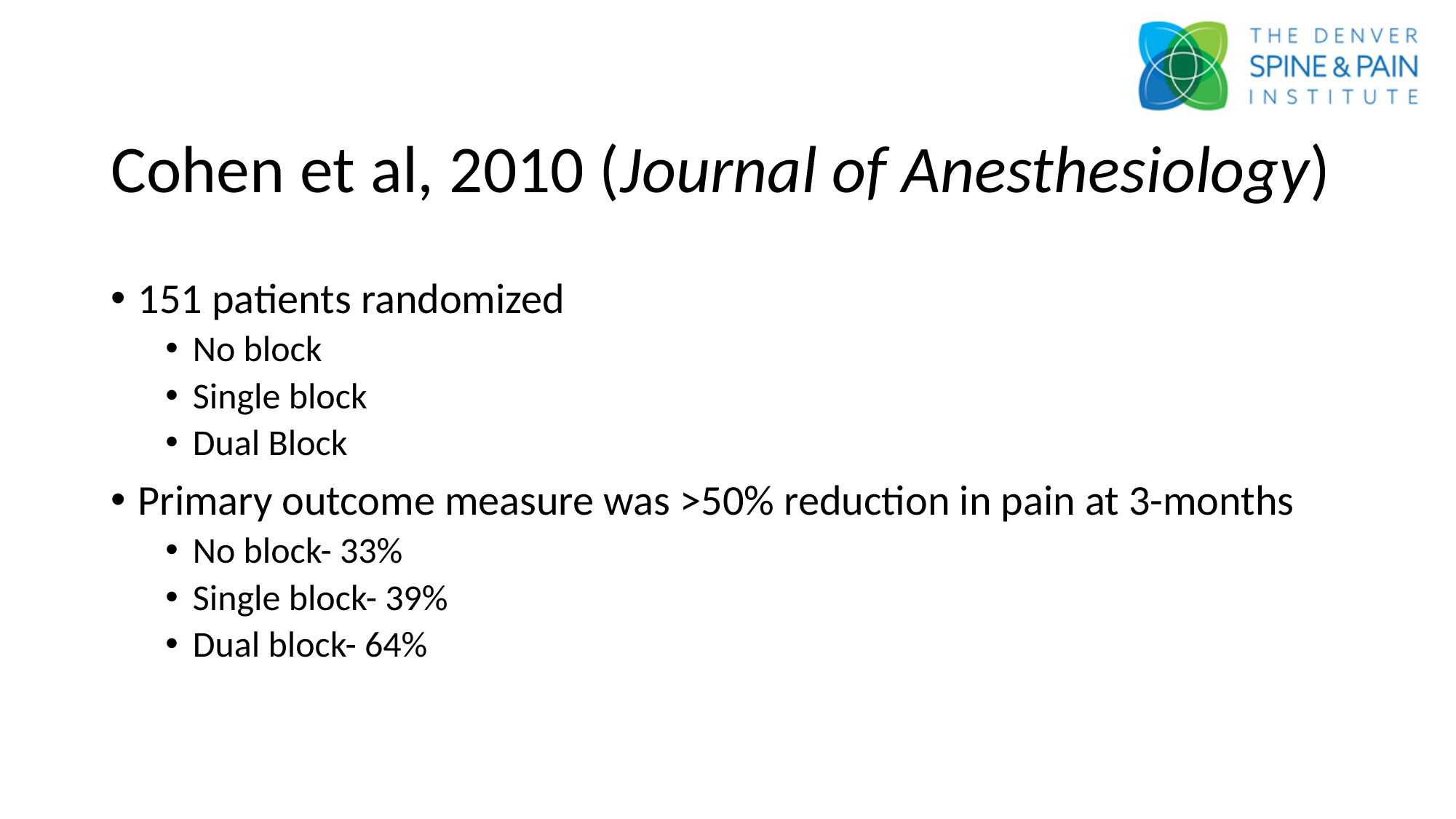

# Cohen et al, 2010 (Journal of Anesthesiology)
151 patients randomized
No block
Single block
Dual Block
Primary outcome measure was >50% reduction in pain at 3-months
No block- 33%
Single block- 39%
Dual block- 64%